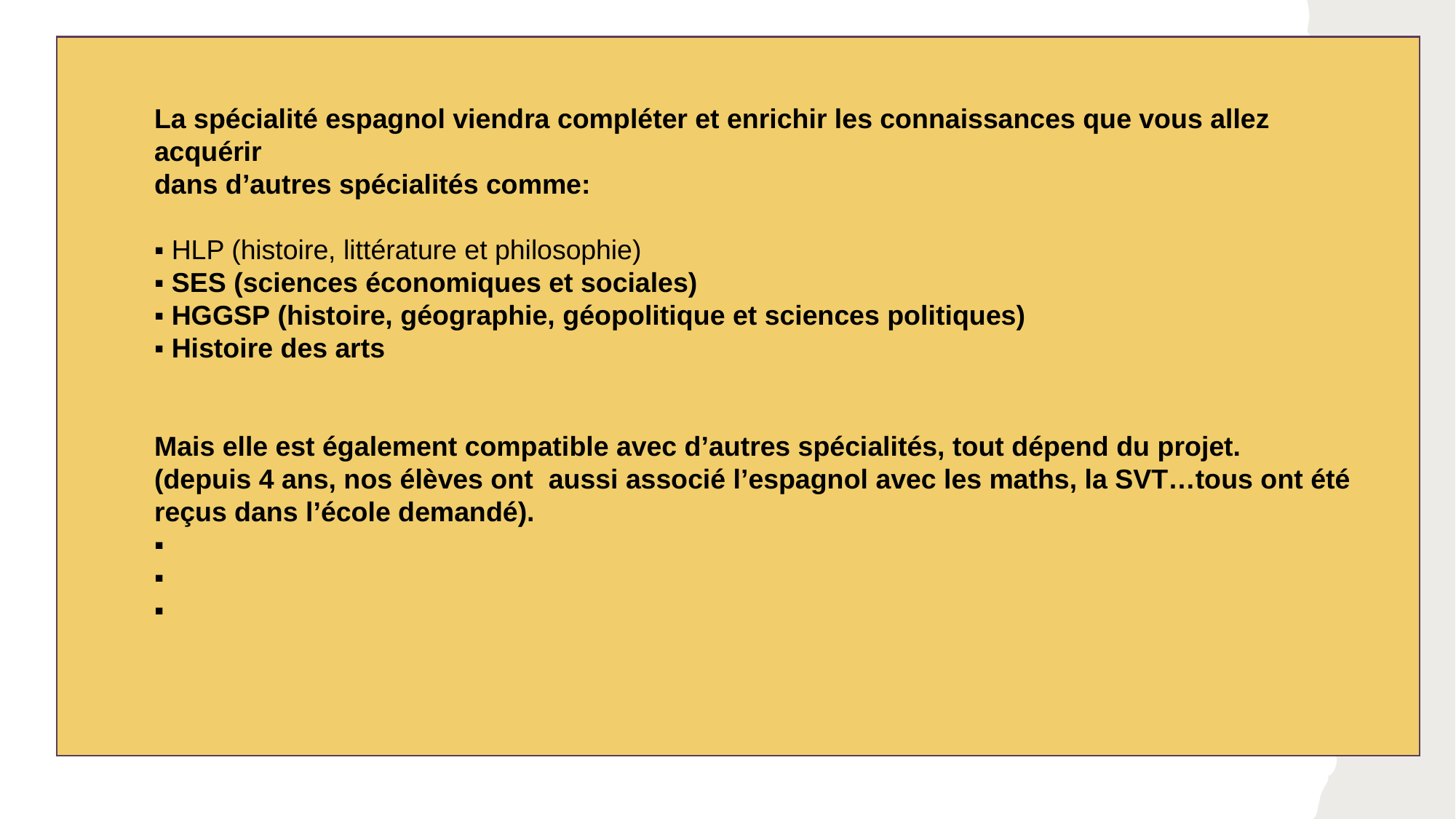

La spécialité espagnol viendra compléter et enrichir les connaissances que vous allez acquérir
dans d’autres spécialités comme:

▪ HLP (histoire, littérature et philosophie)
▪ SES (sciences économiques et sociales)
▪ HGGSP (histoire, géographie, géopolitique et sciences politiques)
▪ Histoire des arts

Mais elle est également compatible avec d’autres spécialités, tout dépend du projet.
(depuis 4 ans, nos élèves ont  aussi associé l’espagnol avec les maths, la SVT…tous ont été reçus dans l’école demandé).
▪
▪
▪